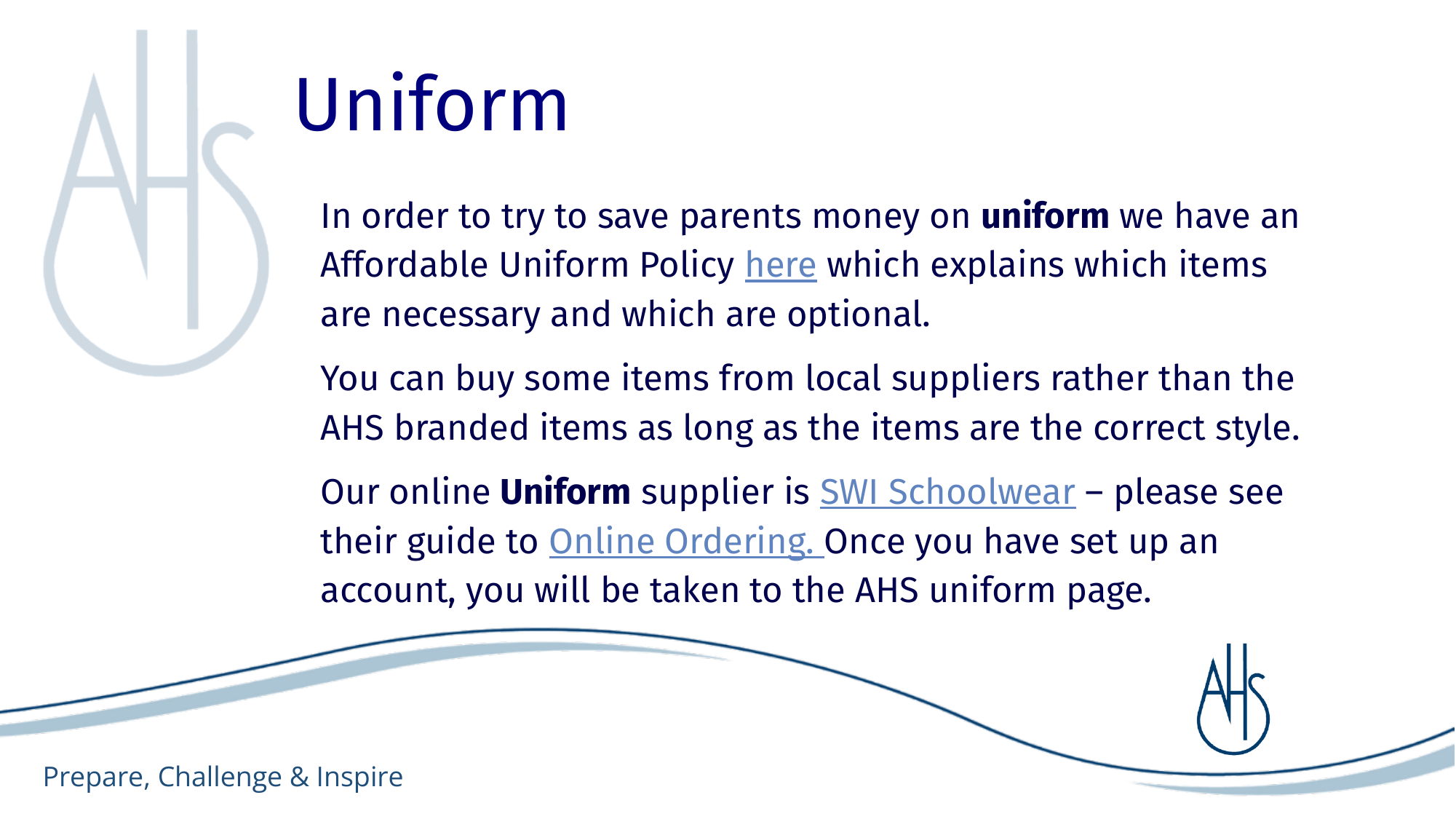

# Uniform
In order to try to save parents money on uniform we have an Affordable Uniform Policy here which explains which items are necessary and which are optional.
You can buy some items from local suppliers rather than the AHS branded items as long as the items are the correct style.
Our online Uniform supplier is SWI Schoolwear – please see their guide to Online Ordering. Once you have set up an account, you will be taken to the AHS uniform page.